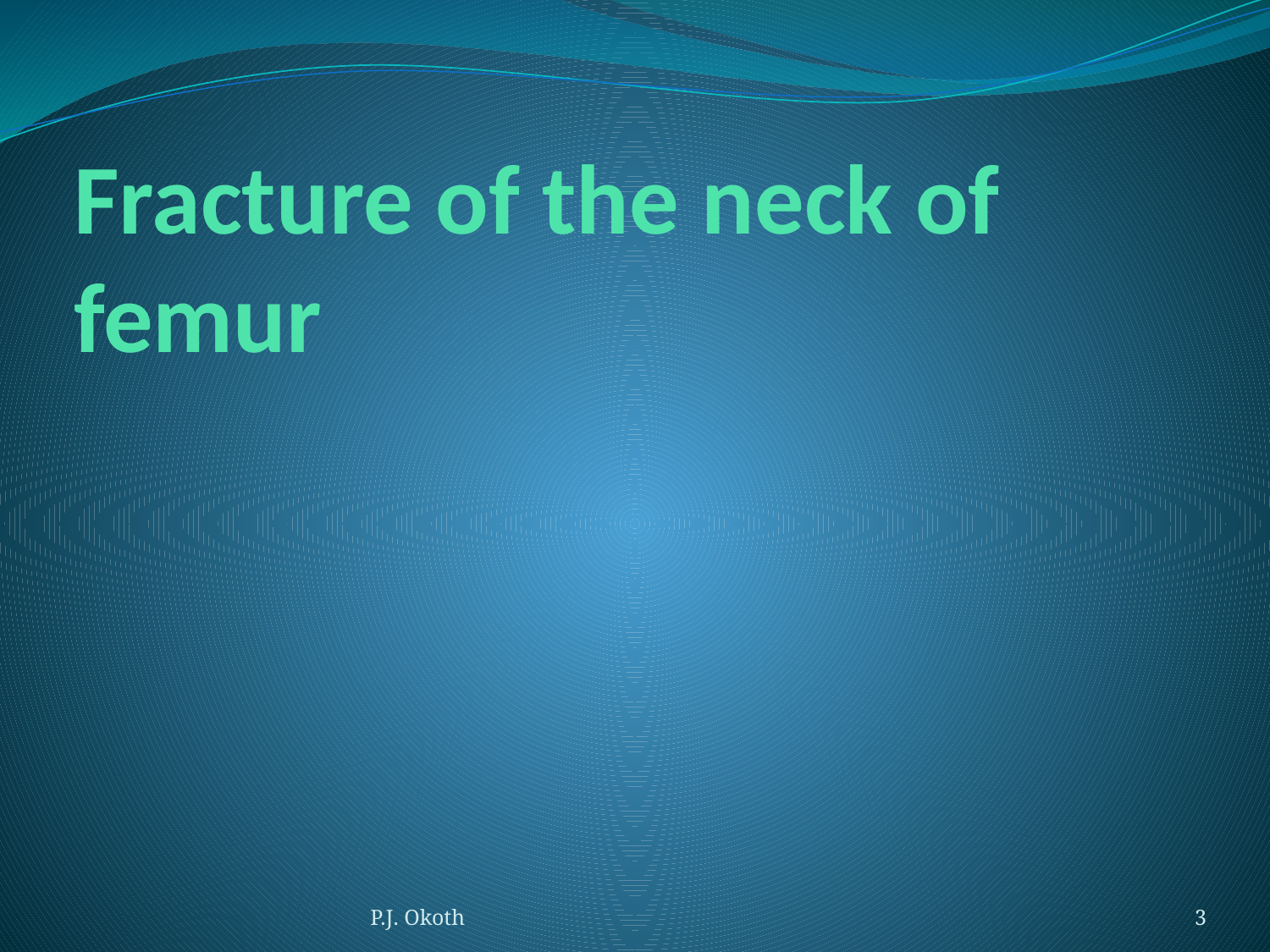

# Fracture of the neck of femur

P.J. Okoth
3